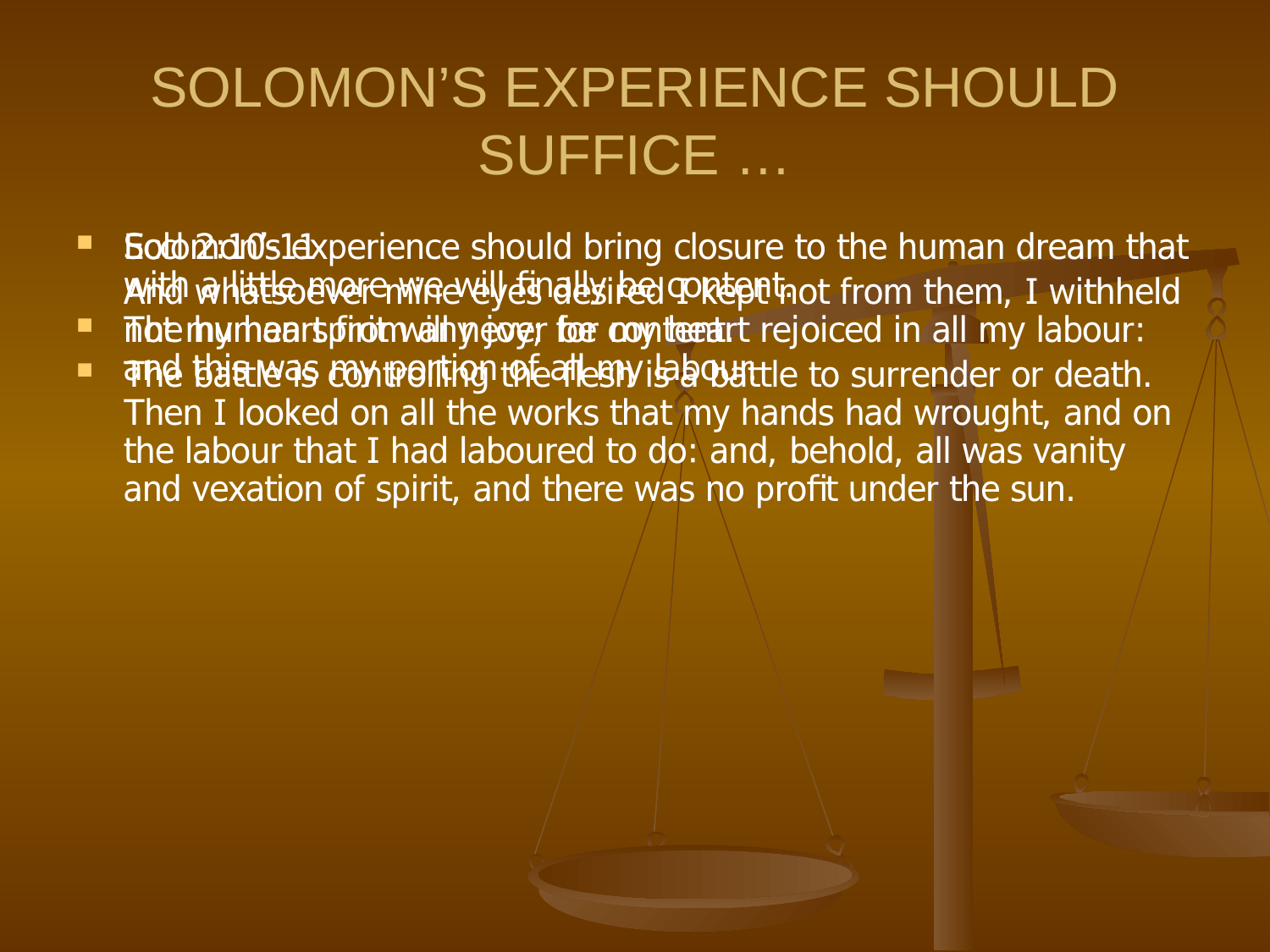

# SOLOMON’S EXPERIENCE SHOULD SUFFICE …
	Eccl 2:10-11
	And whatsoever mine eyes desired I kept not from them, I withheld not my heart from any joy; for my heart rejoiced in all my labour: and this was my portion of all my labour.
	Then I looked on all the works that my hands had wrought, and on the labour that I had laboured to do: and, behold, all was vanity and vexation of spirit, and there was no profit under the sun.

Solomon’s experience should bring closure to the human dream that with a little more we will finally be content.
The human spirit will never be content.
The battle is controlling the flesh is a battle to surrender or death.